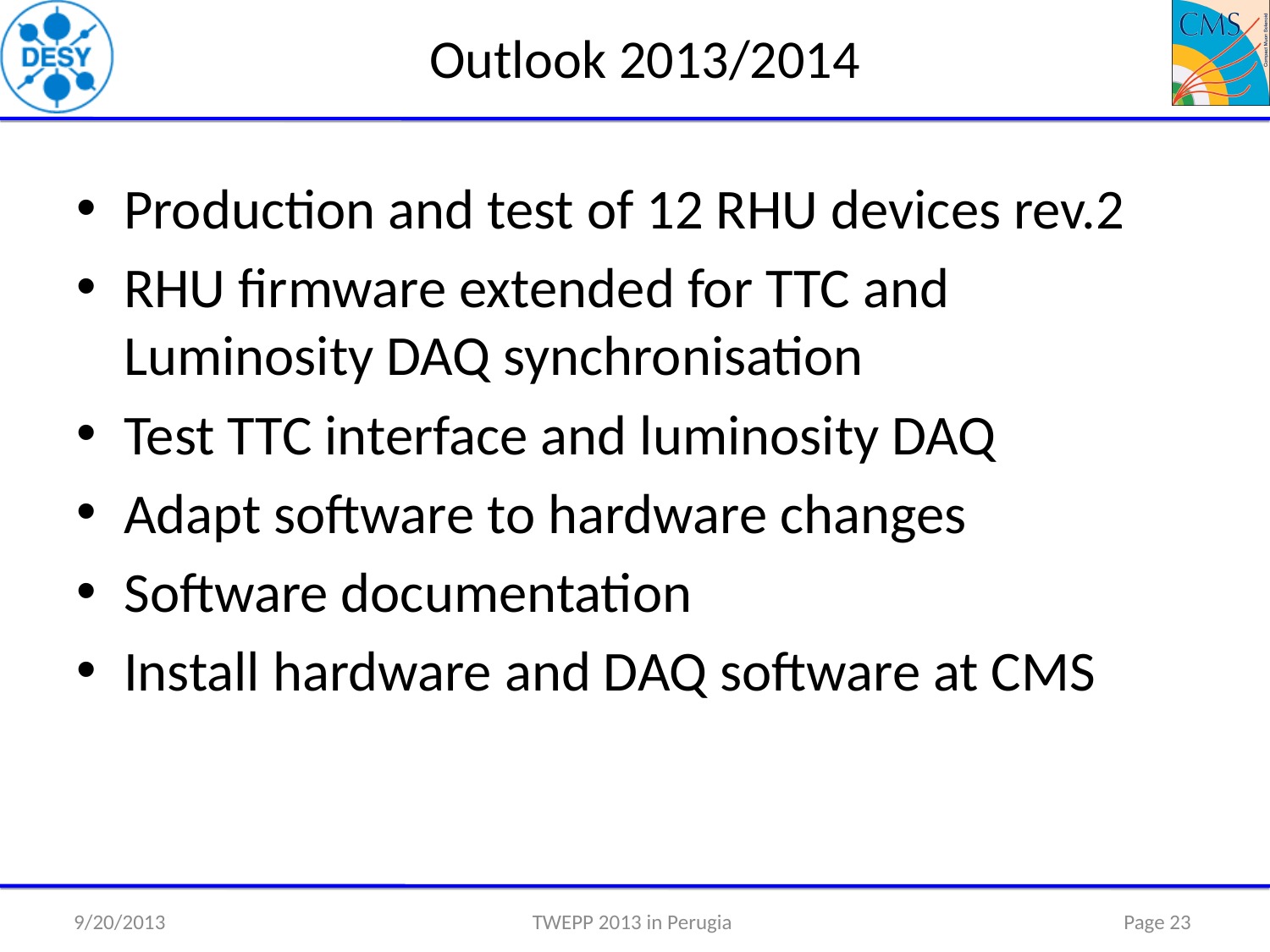

# Outlook 2013/2014
Production and test of 12 RHU devices rev.2
RHU firmware extended for TTC and Luminosity DAQ synchronisation
Test TTC interface and luminosity DAQ
Adapt software to hardware changes
Software documentation
Install hardware and DAQ software at CMS